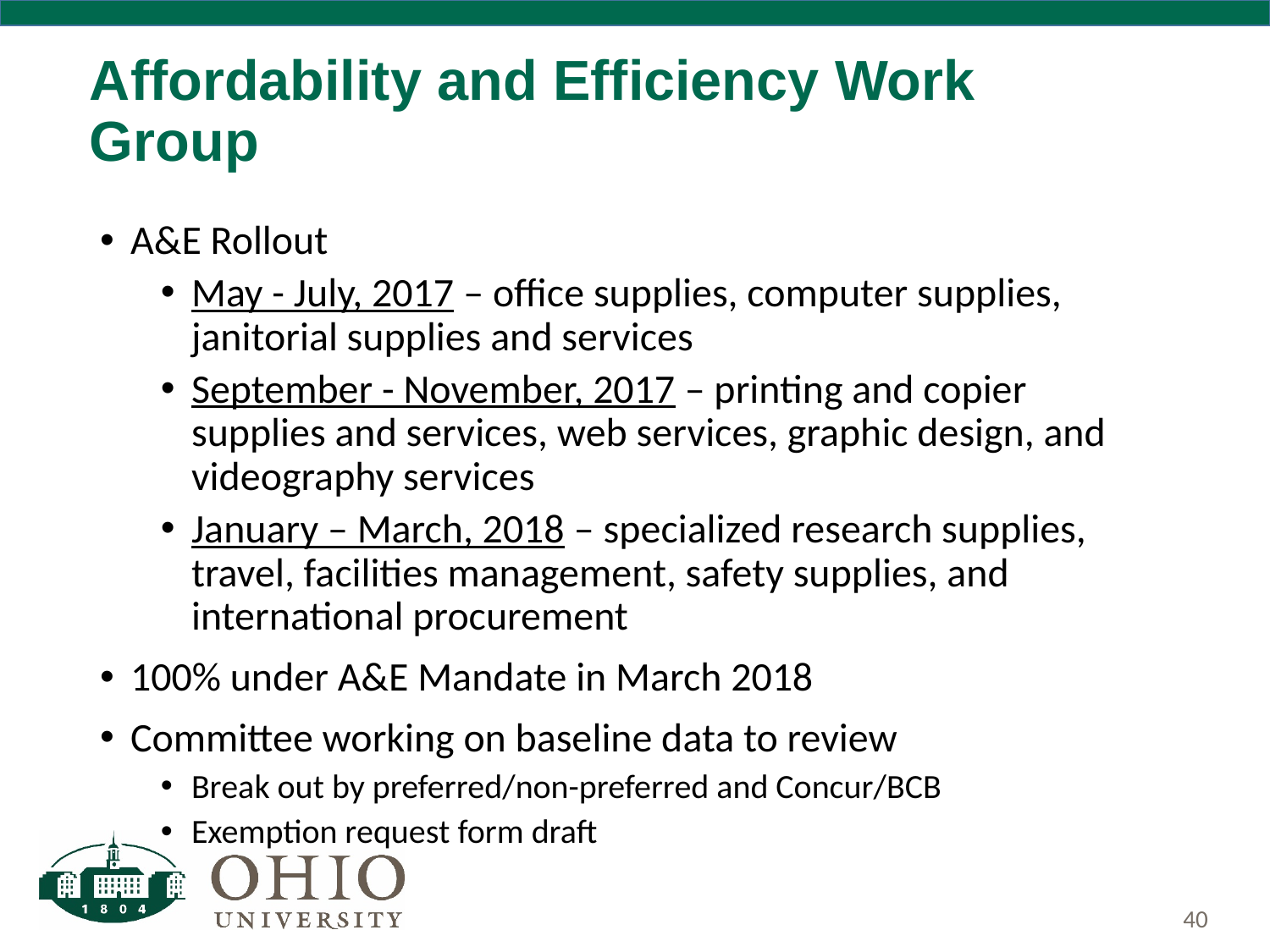

# Affordability and Efficiency Work Group

A&E Rollout
May - July, 2017 – office supplies, computer supplies, janitorial supplies and services
September - November, 2017 – printing and copier supplies and services, web services, graphic design, and videography services
January – March, 2018 – specialized research supplies, travel, facilities management, safety supplies, and international procurement
100% under A&E Mandate in March 2018
Committee working on baseline data to review
Break out by preferred/non-preferred and Concur/BCB
Exemption request form draft